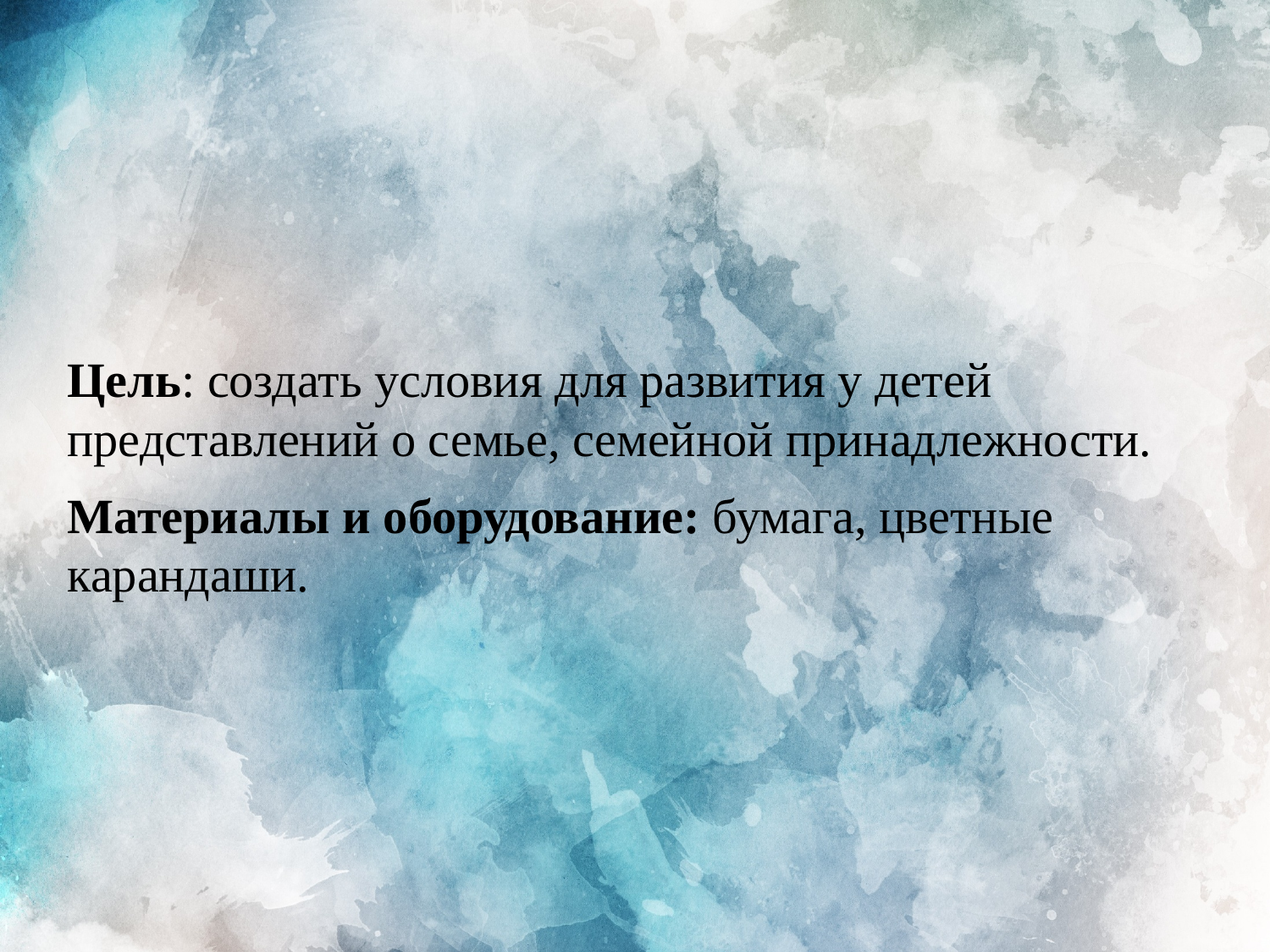

Цель: создать условия для развития у детей представлений о семье, семейной принадлежности.
Материалы и оборудование: бумага, цветные карандаши.